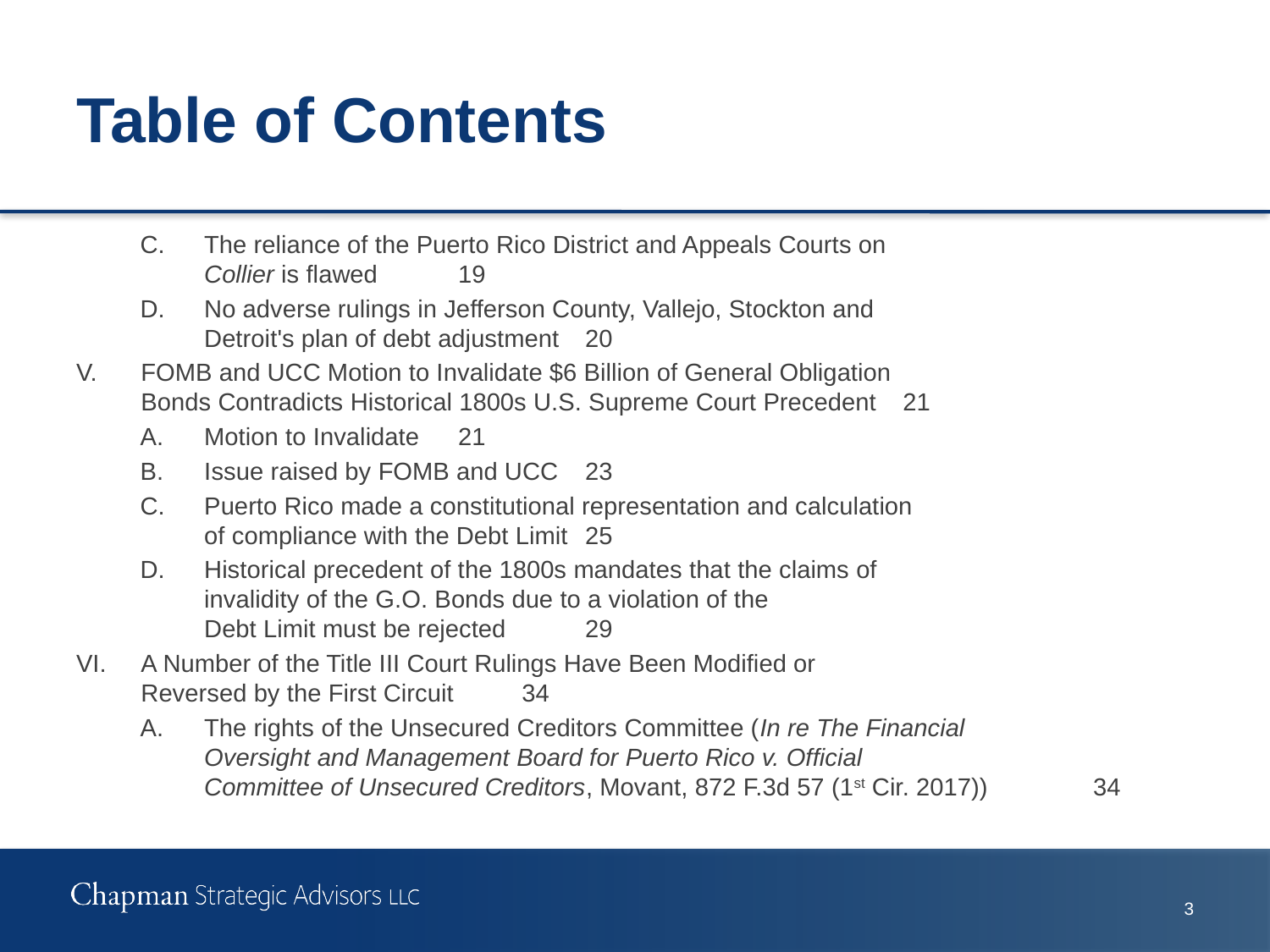

# Table of Contents
C.	The reliance of the Puerto Rico District and Appeals Courts on
Collier is flawed	19
D.	No adverse rulings in Jefferson County, Vallejo, Stockton and
Detroit's plan of debt adjustment	20
V.	FOMB and UCC Motion to Invalidate $6 Billion of General Obligation
Bonds Contradicts Historical 1800s U.S. Supreme Court Precedent	21
A.	Motion to Invalidate	21
B.	Issue raised by FOMB and UCC	23
C.	Puerto Rico made a constitutional representation and calculation
of compliance with the Debt Limit	25
D.	Historical precedent of the 1800s mandates that the claims of
invalidity of the G.O. Bonds due to a violation of the
Debt Limit must be rejected	29
VI.	A Number of the Title III Court Rulings Have Been Modified or
Reversed by the First Circuit	34
A.	The rights of the Unsecured Creditors Committee (In re The Financial
Oversight and Management Board for Puerto Rico v. Official
Committee of Unsecured Creditors, Movant, 872 F.3d 57 (1st Cir. 2017))	34
3